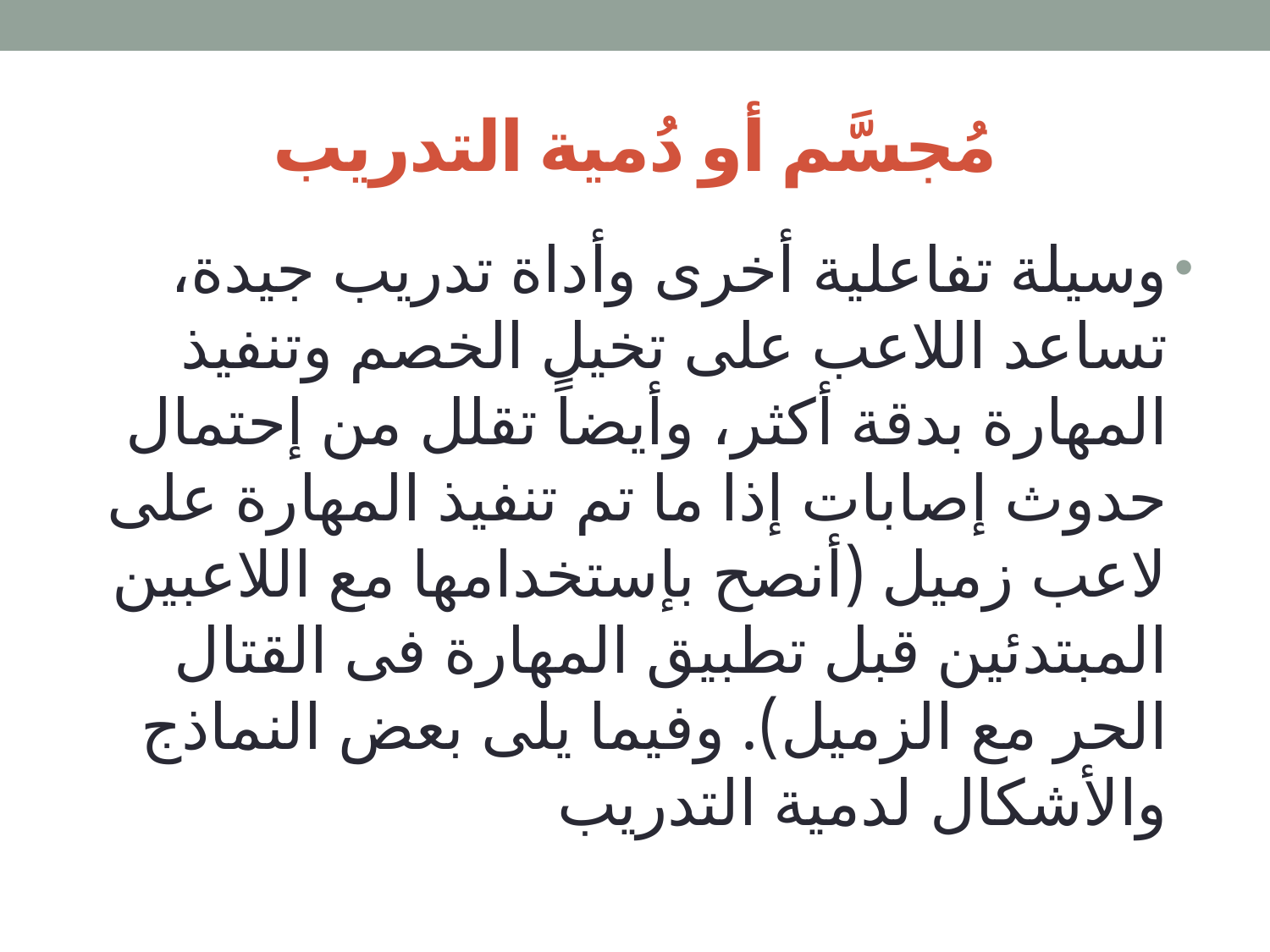

# مُجسَّم أو دُمية التدريب
وسيلة تفاعلية أخرى وأداة تدريب جيدة، تساعد اللاعب على تخيل الخصم وتنفيذ المهارة بدقة أكثر، وأيضاً تقلل من إحتمال حدوث إصابات إذا ما تم تنفيذ المهارة على لاعب زميل (أنصح بإستخدامها مع اللاعبين المبتدئين قبل تطبيق المهارة فى القتال الحر مع الزميل). وفيما يلى بعض النماذج والأشكال لدمية التدريب